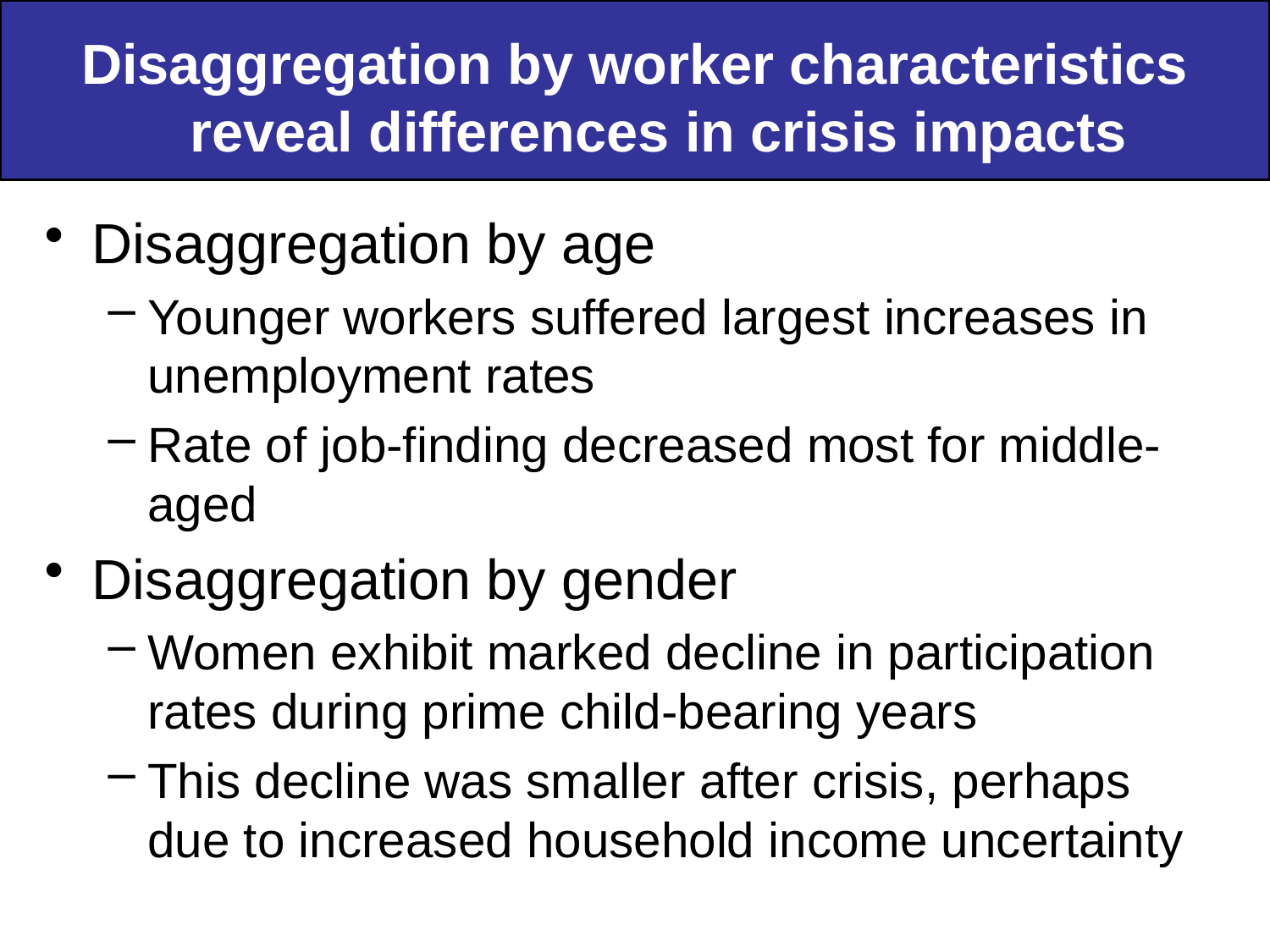

Disaggregation by worker characteristics reveal differences in crisis impacts
Disaggregation by age
Younger workers suffered largest increases in unemployment rates
Rate of job-finding decreased most for middle-aged
Disaggregation by gender
Women exhibit marked decline in participation rates during prime child-bearing years
This decline was smaller after crisis, perhaps due to increased household income uncertainty